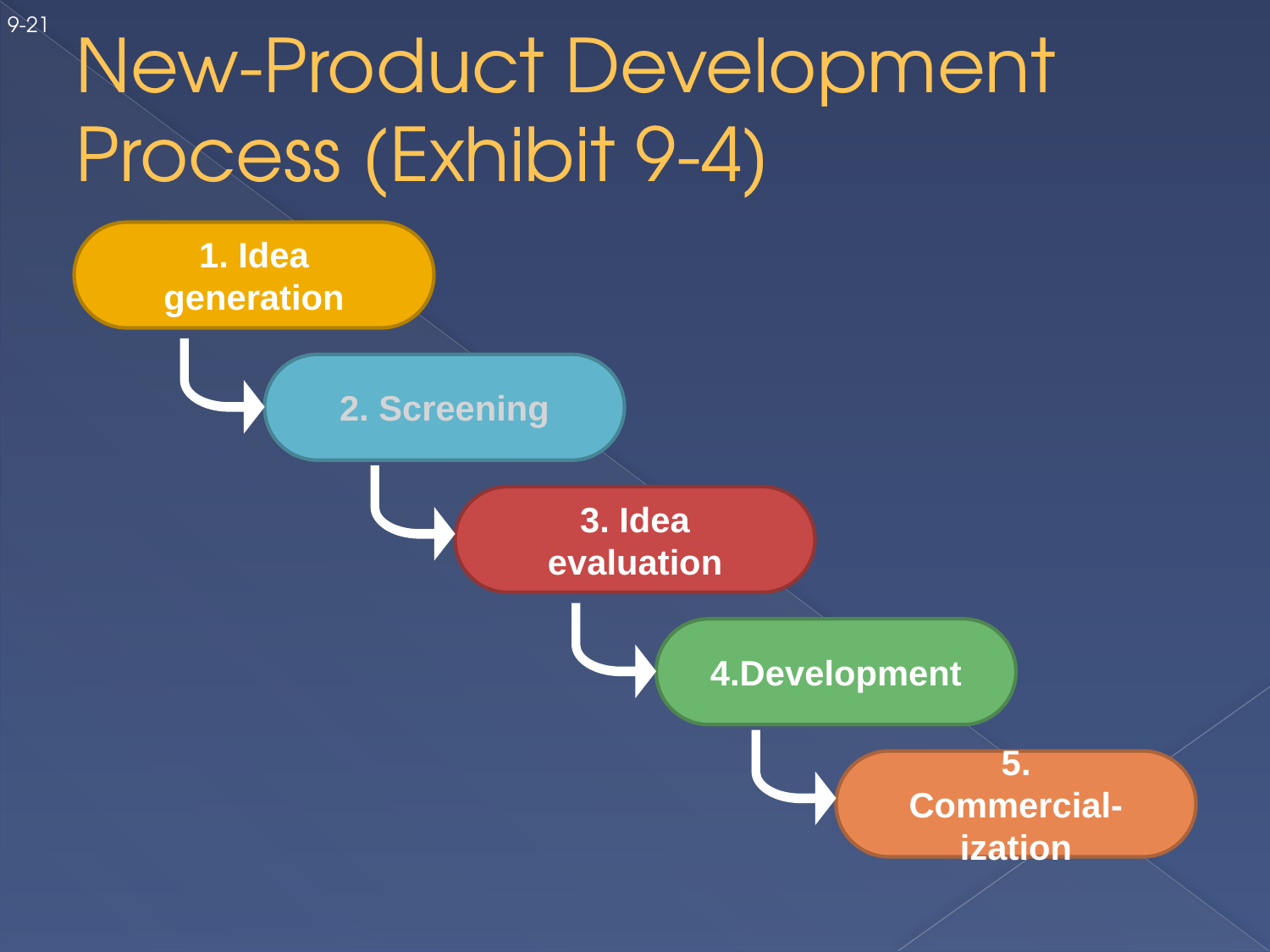

9-21
# New-Product Development Process (Exhibit 9-4)
1. Idea generation

2. Screening

3. Idea evaluation

4.Development

5. Commercial-ization